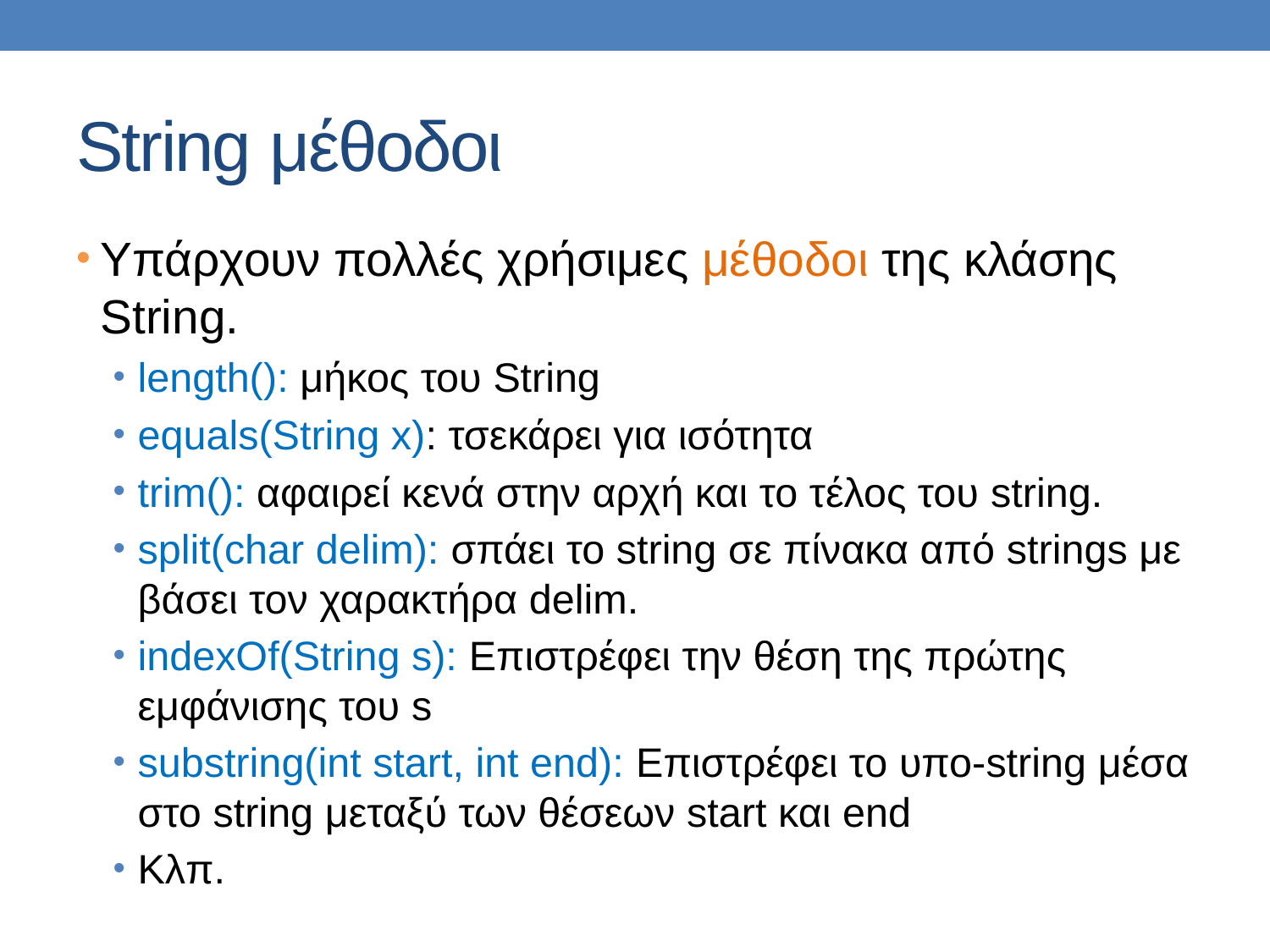

# String μέθοδοι
Υπάρχουν πολλές χρήσιμες μέθοδοι της κλάσης String.
length(): μήκος του String
equals(String x): τσεκάρει για ισότητα
trim(): αφαιρεί κενά στην αρχή και το τέλος του string.
split(char delim): σπάει το string σε πίνακα από strings με βάσει τον χαρακτήρα delim.
indexOf(String s): Επιστρέφει την θέση της πρώτης εμφάνισης του s
substring(int start, int end): Επιστρέφει το υπο-string μέσα στο string μεταξύ των θέσεων start και end
Κλπ.